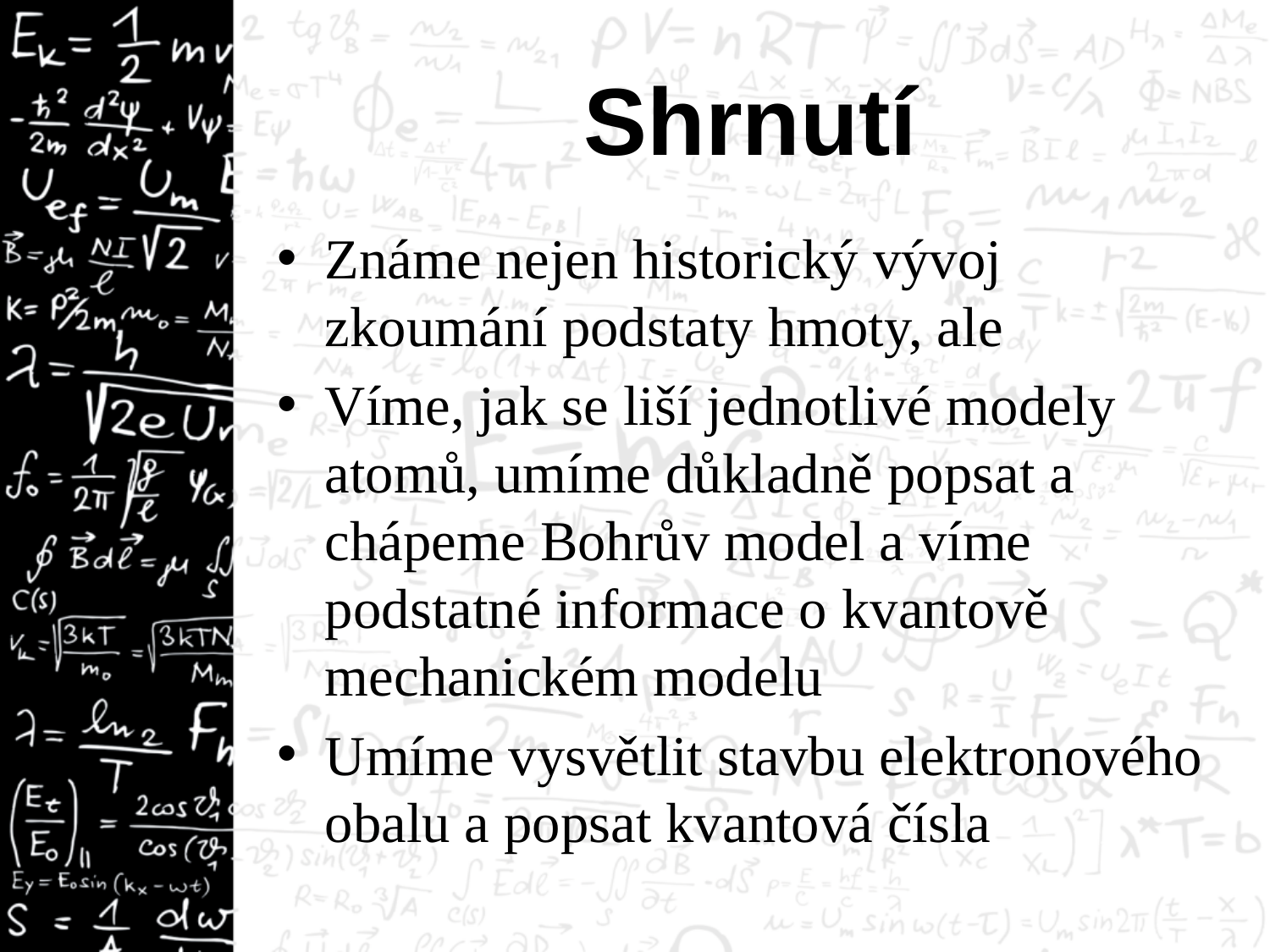

# Shrnutí
Známe nejen historický vývoj zkoumání podstaty hmoty, ale
Víme, jak se liší jednotlivé modely atomů, umíme důkladně popsat a chápeme Bohrův model a víme podstatné informace o kvantově mechanickém modelu
Umíme vysvětlit stavbu elektronového obalu a popsat kvantová čísla